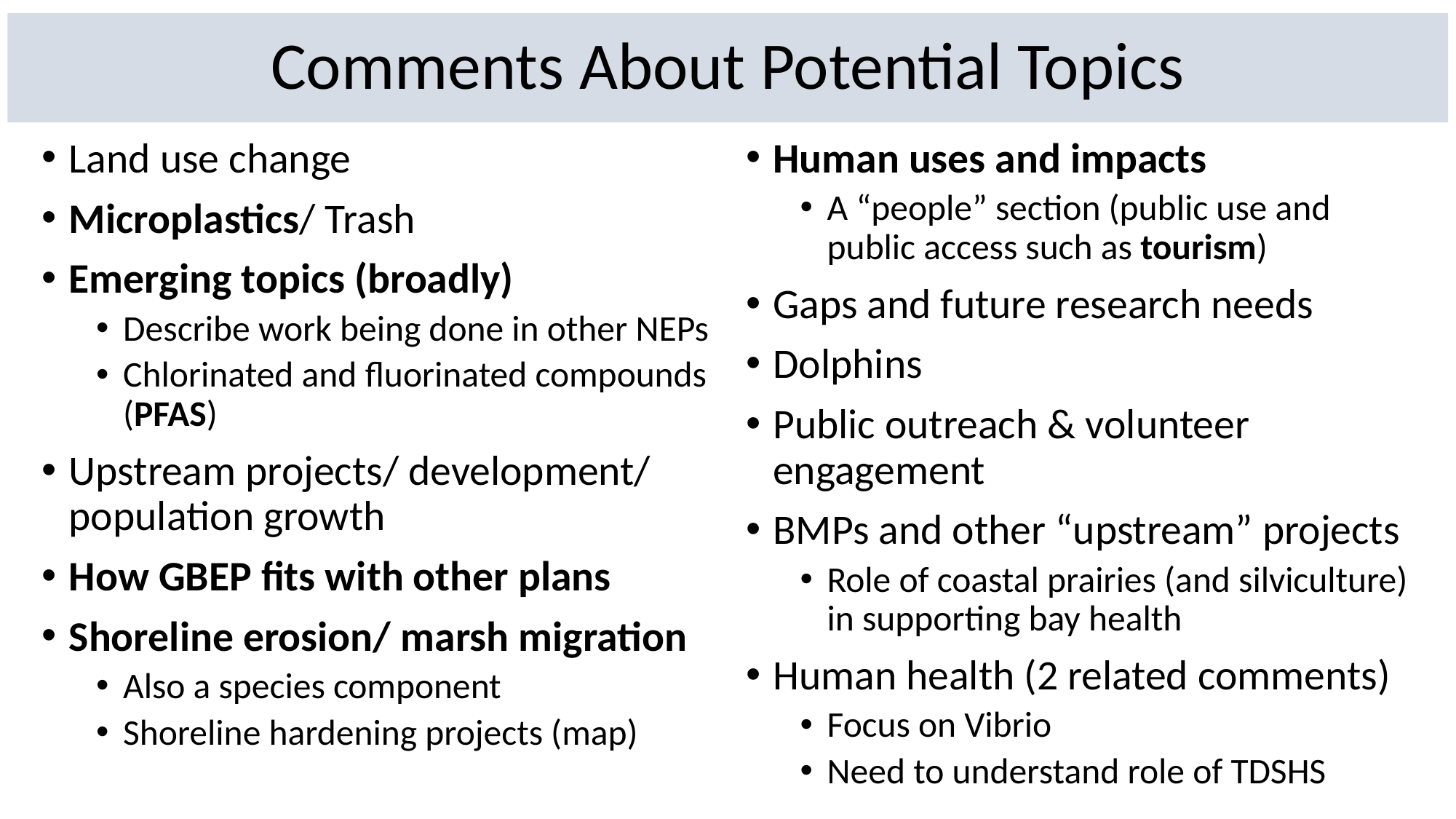

# Comments About Potential Topics
Land use change
Microplastics/ Trash
Emerging topics (broadly)
Describe work being done in other NEPs
Chlorinated and fluorinated compounds (PFAS)
Upstream projects/ development/ population growth
How GBEP fits with other plans
Shoreline erosion/ marsh migration
Also a species component
Shoreline hardening projects (map)
Human uses and impacts
A “people” section (public use and public access such as tourism)
Gaps and future research needs
Dolphins
Public outreach & volunteer engagement
BMPs and other “upstream” projects
Role of coastal prairies (and silviculture) in supporting bay health
Human health (2 related comments)
Focus on Vibrio
Need to understand role of TDSHS